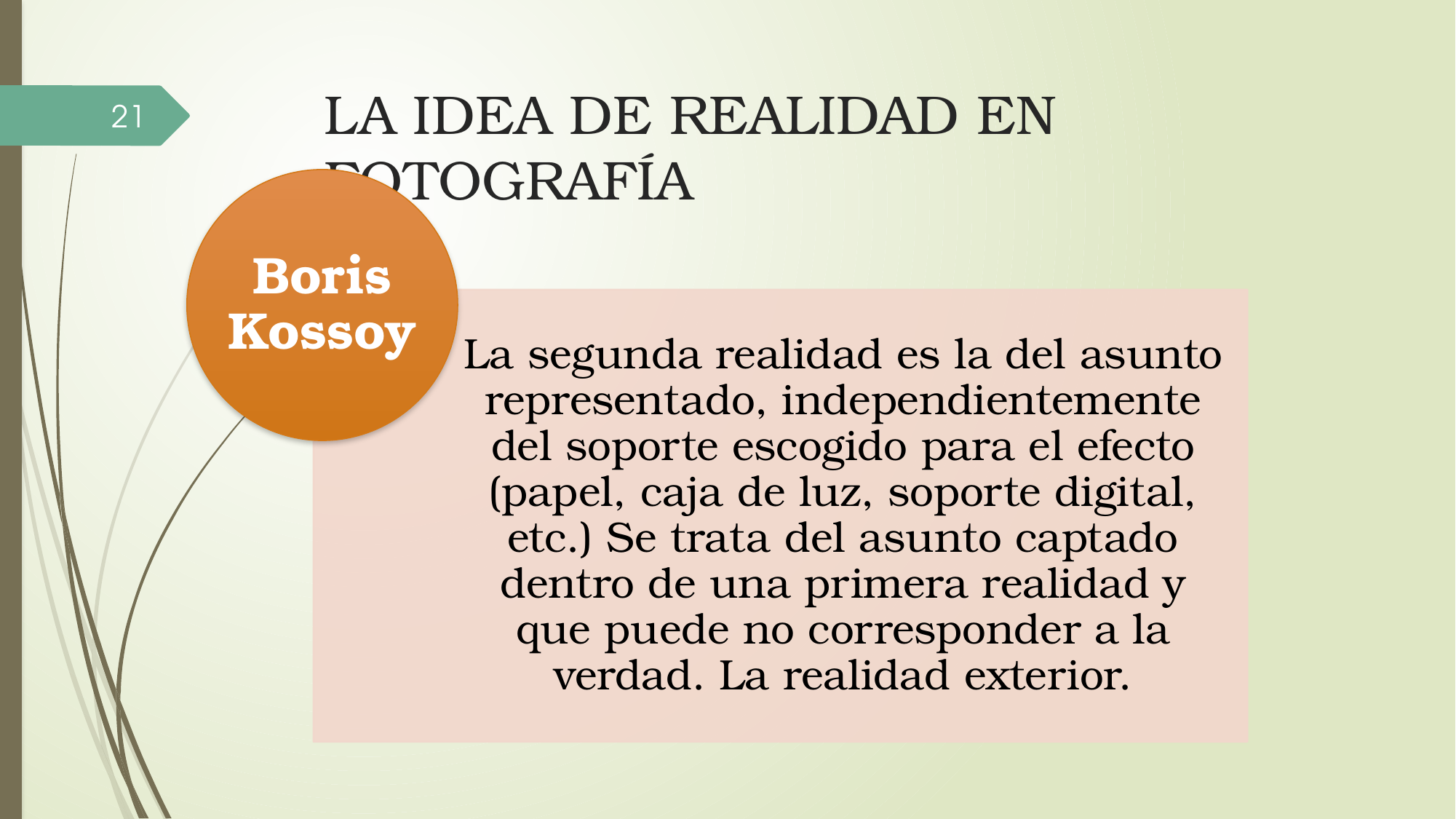

# La idea de realidad en fotografía
21
La segunda realidad es la del asunto representado, independientemente del soporte escogido para el efecto (papel, caja de luz, soporte digital, etc.) Se trata del asunto captado dentro de una primera realidad y que puede no corresponder a la verdad. La realidad exterior.
Boris Kossoy